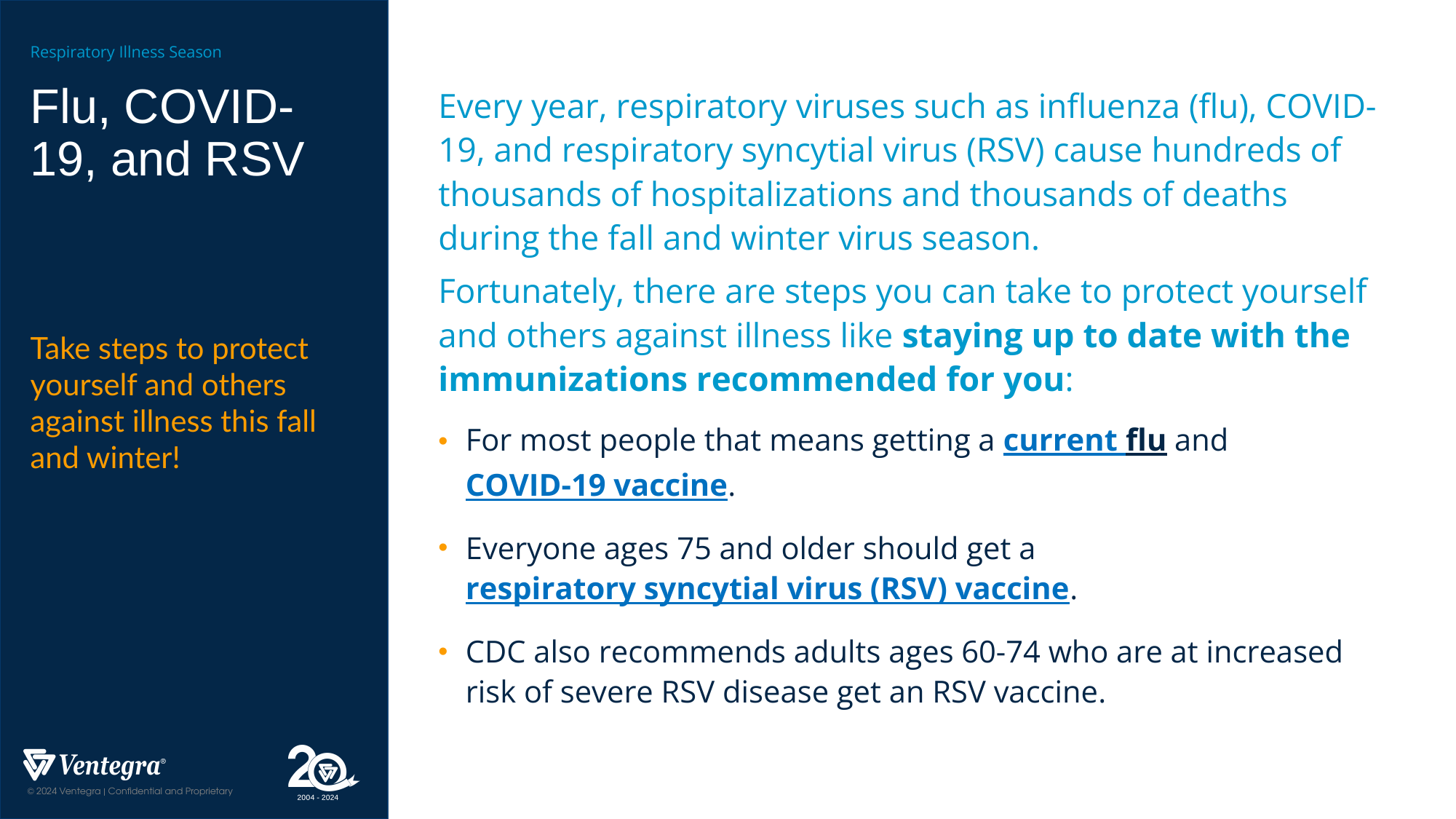

Every year, respiratory viruses such as influenza (flu), COVID-19, and respiratory syncytial virus (RSV) cause hundreds of thousands of hospitalizations and thousands of deaths during the fall and winter virus season.
Fortunately, there are steps you can take to protect yourself and others against illness like staying up to date with the immunizations recommended for you:
For most people that means getting a current flu and COVID-19 vaccine.
Everyone ages 75 and older should get a respiratory syncytial virus (RSV) vaccine.
CDC also recommends adults ages 60-74 who are at increased risk of severe RSV disease get an RSV vaccine.
# Flu, COVID-19, and RSV
Take steps to protect yourself and others against illness this fall and winter!